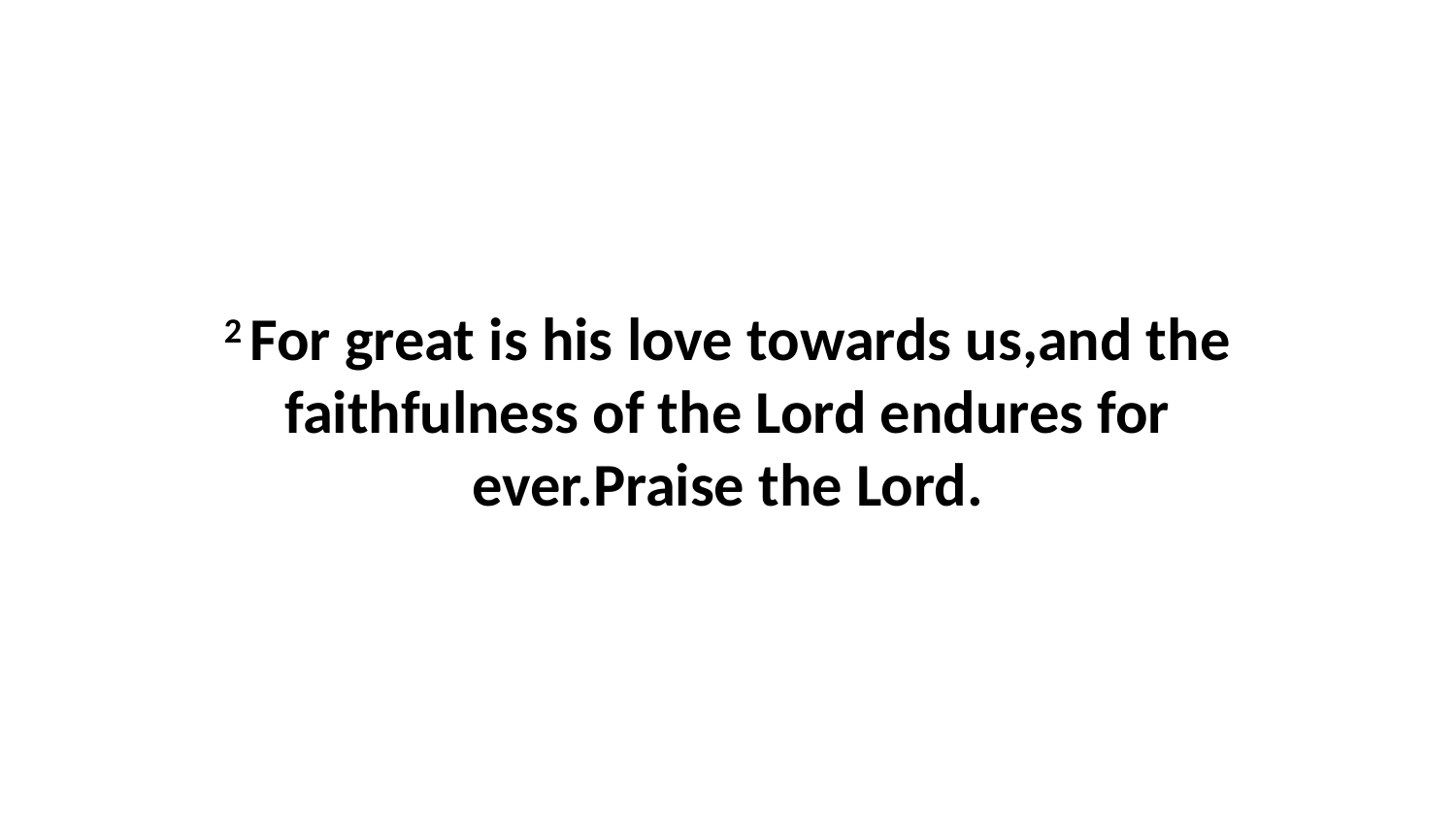

2 For great is his love towards us,and the faithfulness of the Lord endures for ever.Praise the Lord.